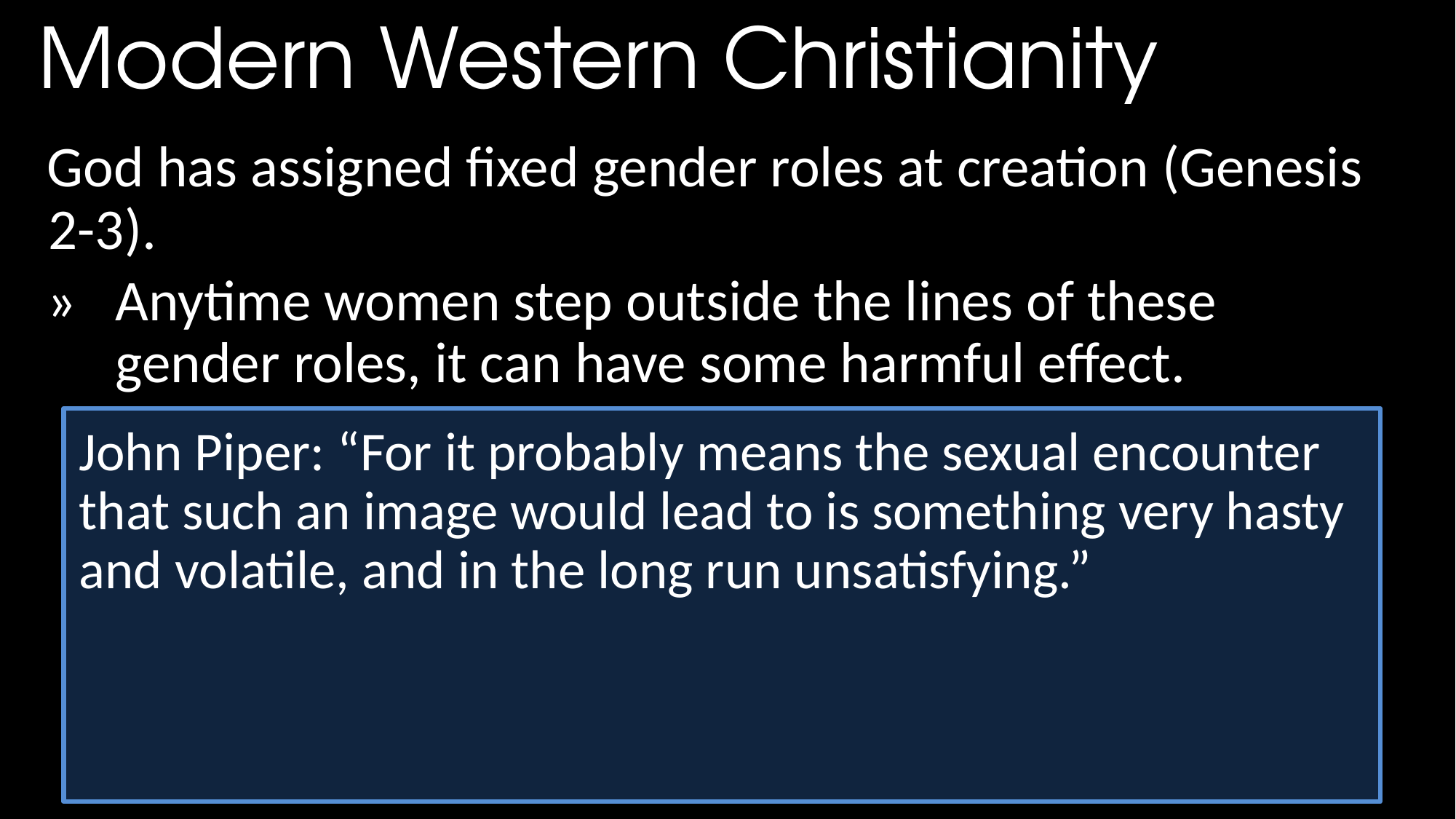

Modern Western Christianity
God has assigned fixed gender roles at creation (Genesis 2-3).
»	Anytime women step outside the lines of these gender roles, it can have some harmful effect.

John Piper: “For it probably means the sexual encounter that such an image would lead to is something very hasty and volatile, and in the long run unsatisfying.”